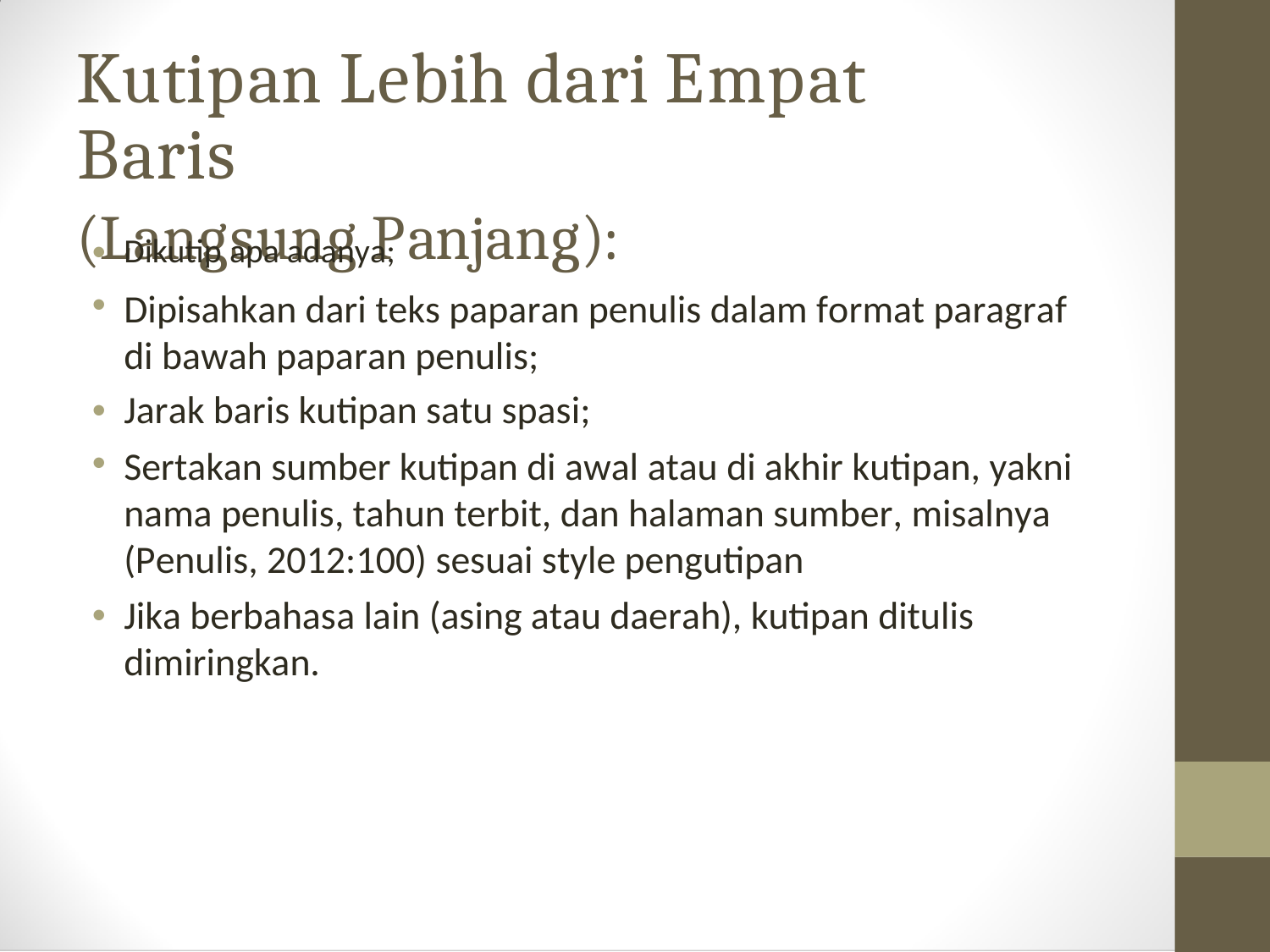

Kutipan Lebih dari Empat Baris
(Langsung Panjang):
•
•
Dikutip apa adanya;
Dipisahkan dari teks paparan penulis dalam format paragraf di bawah paparan penulis;
Jarak baris kutipan satu spasi;
Sertakan sumber kutipan di awal atau di akhir kutipan, yakni nama penulis, tahun terbit, dan halaman sumber, misalnya (Penulis, 2012:100) sesuai style pengutipan
Jika berbahasa lain (asing atau daerah), kutipan ditulis dimiringkan.
•
•
•